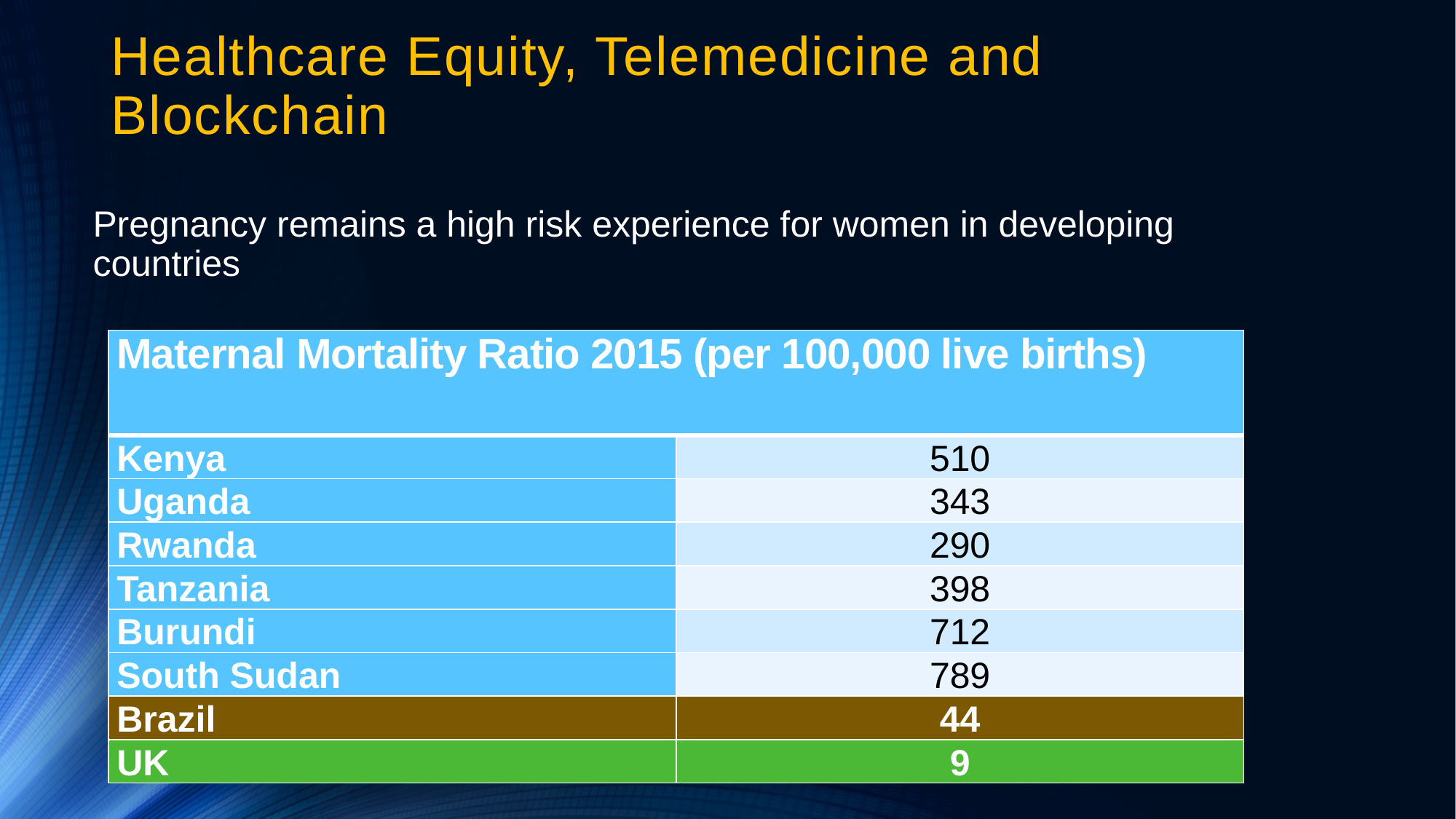

# Healthcare Equity, Telemedicine and Blockchain
Pregnancy remains a high risk experience for women in developing countries

| Maternal Mortality Ratio 2015 (per 100,000 live births) |  |
| --- | --- |
| Kenya | 510 |
| Uganda | 343 |
| Rwanda | 290 |
| Tanzania | 398 |
| Burundi | 712 |
| South Sudan | 789 |
| Brazil | 44 |
| UK | 9 |